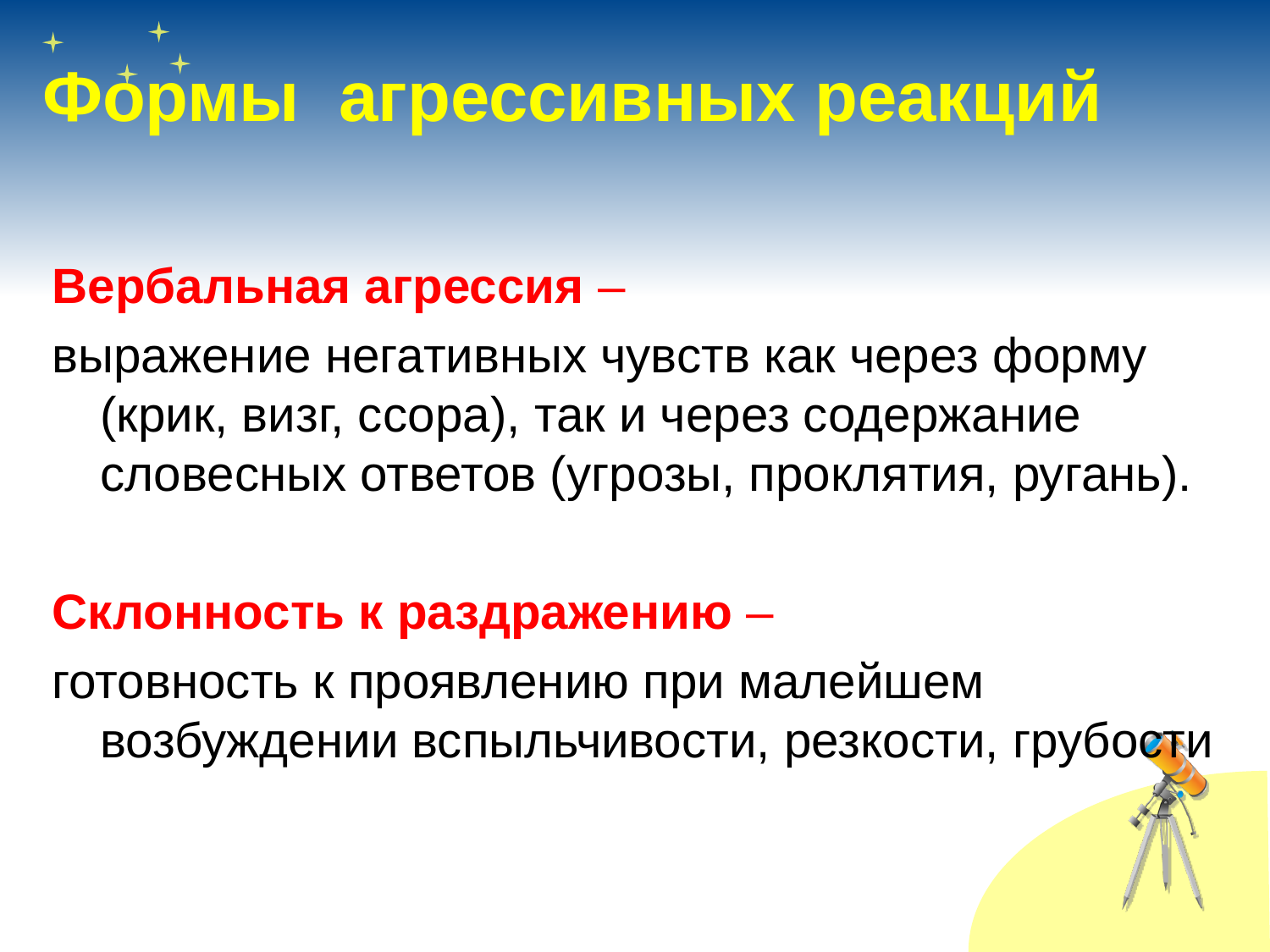

# Формы  агрессивных реакций
Вербальная агрессия –
выражение негативных чувств как через форму (крик, визг, ссора), так и через содержание словесных ответов (угрозы, проклятия, ругань).

Склонность к раздражению –
готовность к проявлению при малейшем возбуждении вспыльчивости, резкости, грубости